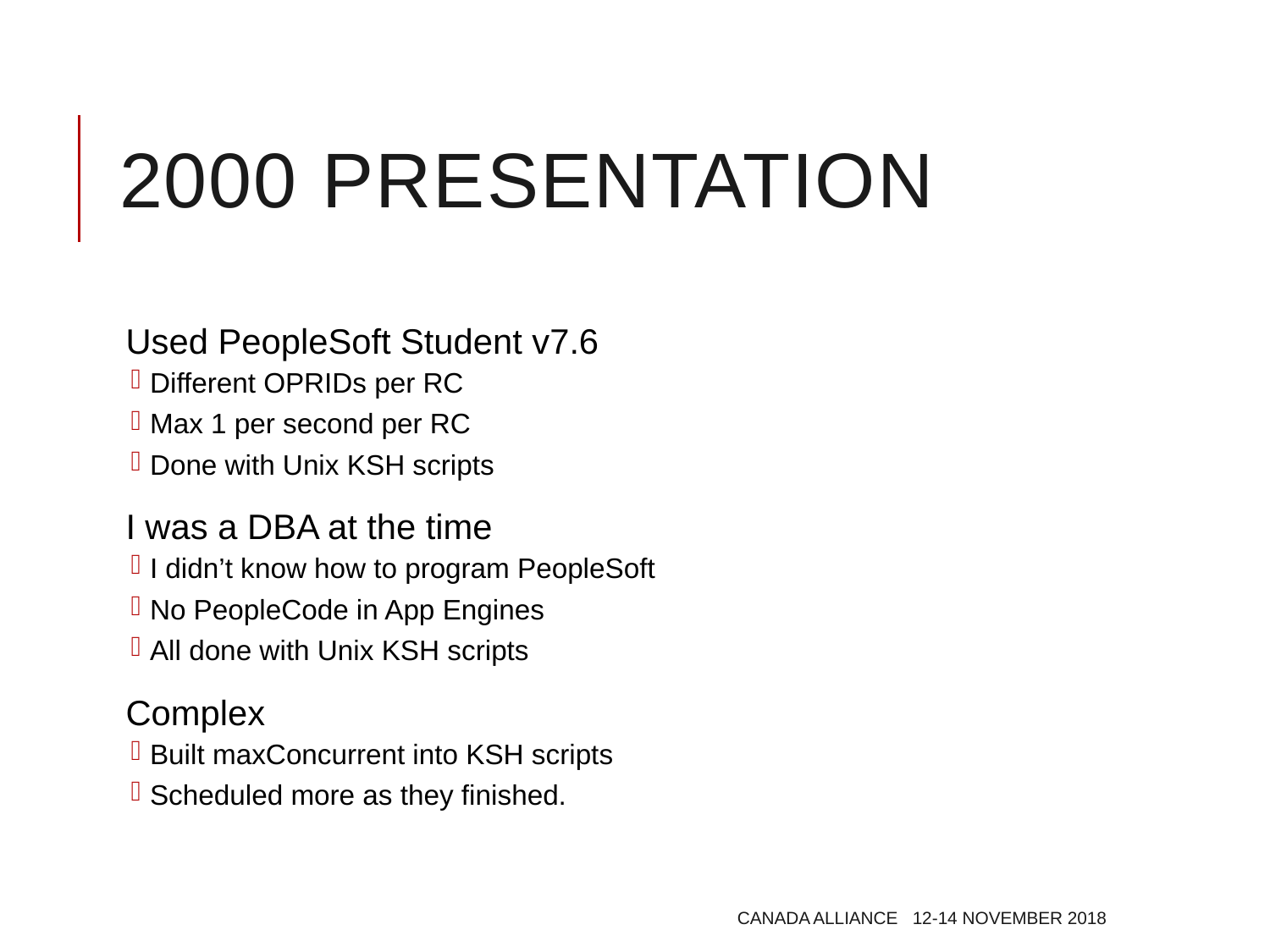

# 2000 Presentation
Used PeopleSoft Student v7.6
Different OPRIDs per RC
Max 1 per second per RC
Done with Unix KSH scripts
I was a DBA at the time
I didn’t know how to program PeopleSoft
No PeopleCode in App Engines
All done with Unix KSH scripts
Complex
Built maxConcurrent into KSH scripts
Scheduled more as they finished.
Canada Alliance   12-14 November 2018